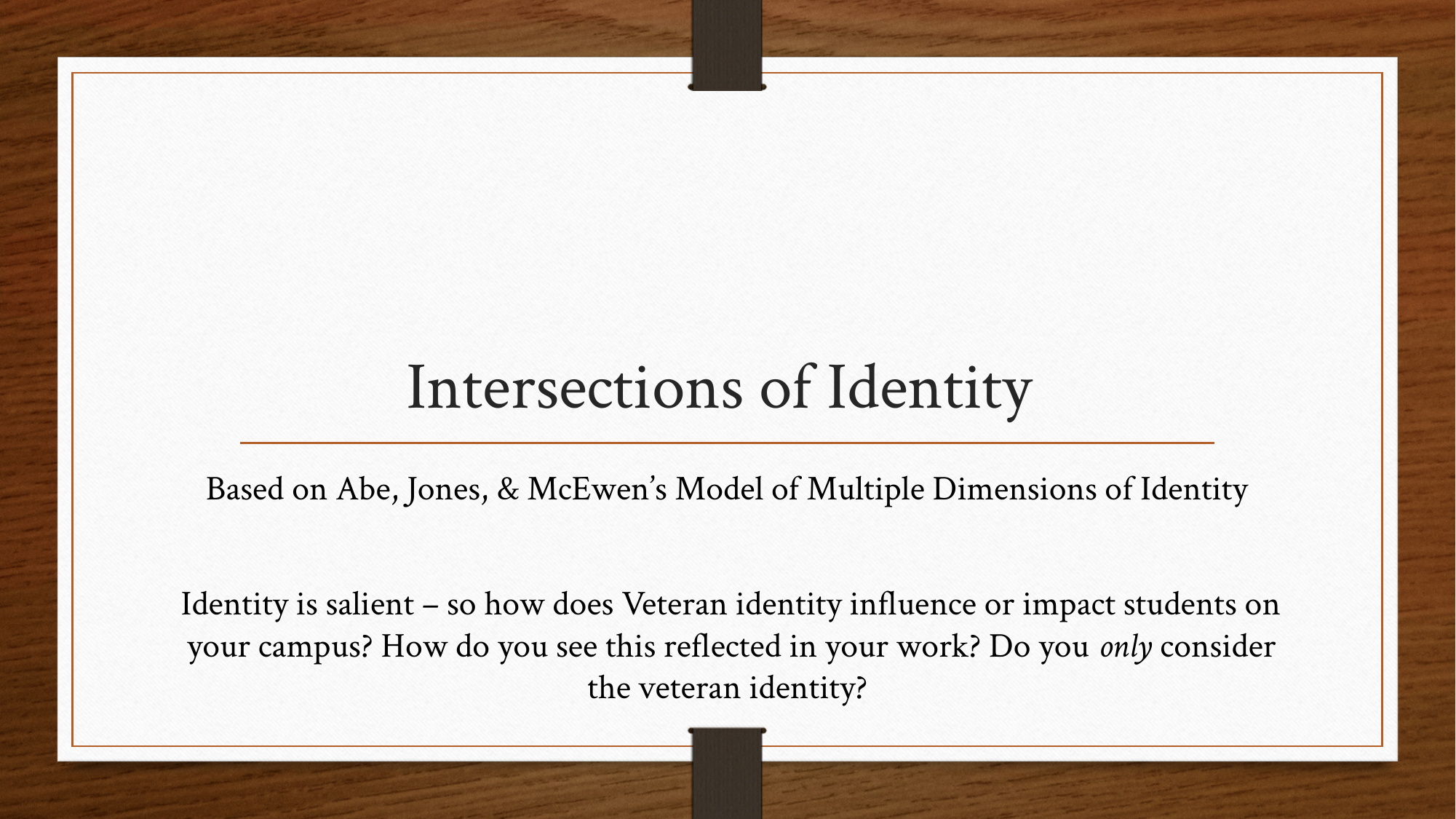

# Intersections of Identity
Based on Abe, Jones, & McEwen’s Model of Multiple Dimensions of Identity

Identity is salient – so how does Veteran identity influence or impact students on your campus? How do you see this reflected in your work? Do you only consider the veteran identity?